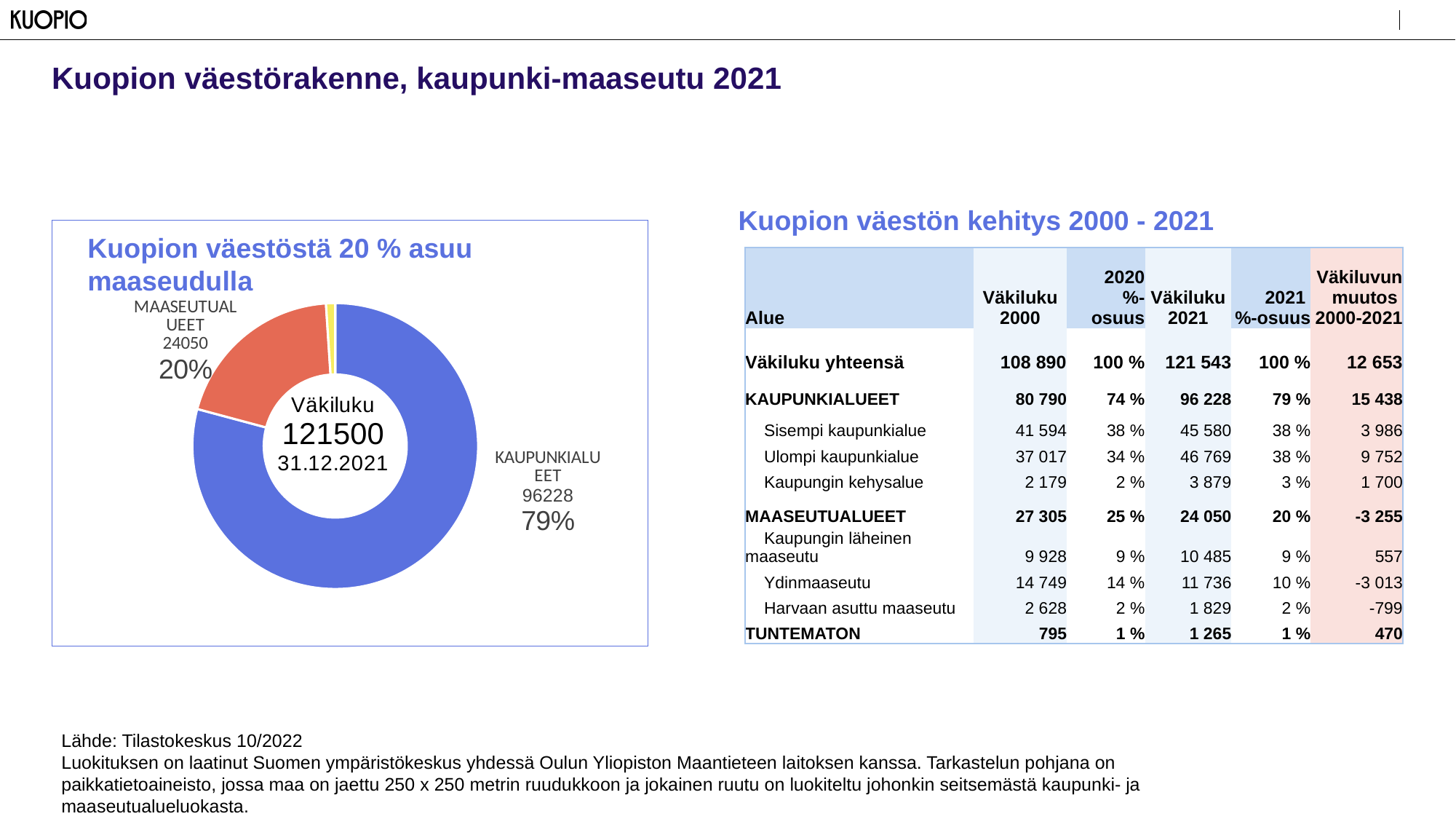

# Kuopion väestörakenne, kaupunki-maaseutu 2021
Kuopion väestön kehitys 2000 - 2021

### Chart

| Category |  |
|---|---|
| KAUPUNKIALUEET | 96228.0 |
| MAASEUTUALUEET | 24050.0 |
| Tuntematon | 1265.0 |
Kuopion väestöstä 20 % asuu maaseudulla
| Alue | Väkiluku 2000 | 2020 %-osuus | Väkiluku 2021 | 2021 %-osuus | Väkiluvun muutos 2000-2021 |
| --- | --- | --- | --- | --- | --- |
| Väkiluku yhteensä | 108 890 | 100 % | 121 543 | 100 % | 12 653 |
| KAUPUNKIALUEET | 80 790 | 74 % | 96 228 | 79 % | 15 438 |
| Sisempi kaupunkialue | 41 594 | 38 % | 45 580 | 38 % | 3 986 |
| Ulompi kaupunkialue | 37 017 | 34 % | 46 769 | 38 % | 9 752 |
| Kaupungin kehysalue | 2 179 | 2 % | 3 879 | 3 % | 1 700 |
| MAASEUTUALUEET | 27 305 | 25 % | 24 050 | 20 % | -3 255 |
| Kaupungin läheinen maaseutu | 9 928 | 9 % | 10 485 | 9 % | 557 |
| Ydinmaaseutu | 14 749 | 14 % | 11 736 | 10 % | -3 013 |
| Harvaan asuttu maaseutu | 2 628 | 2 % | 1 829 | 2 % | -799 |
| TUNTEMATON | 795 | 1 % | 1 265 | 1 % | 470 |

Lähde: Tilastokeskus 10/2022
Luokituksen on laatinut Suomen ympäristökeskus yhdessä Oulun Yliopiston Maantieteen laitoksen kanssa. Tarkastelun pohjana on paikkatietoaineisto, jossa maa on jaettu 250 x 250 metrin ruudukkoon ja jokainen ruutu on luokiteltu johonkin seitsemästä kaupunki- ja maaseutualueluokasta.